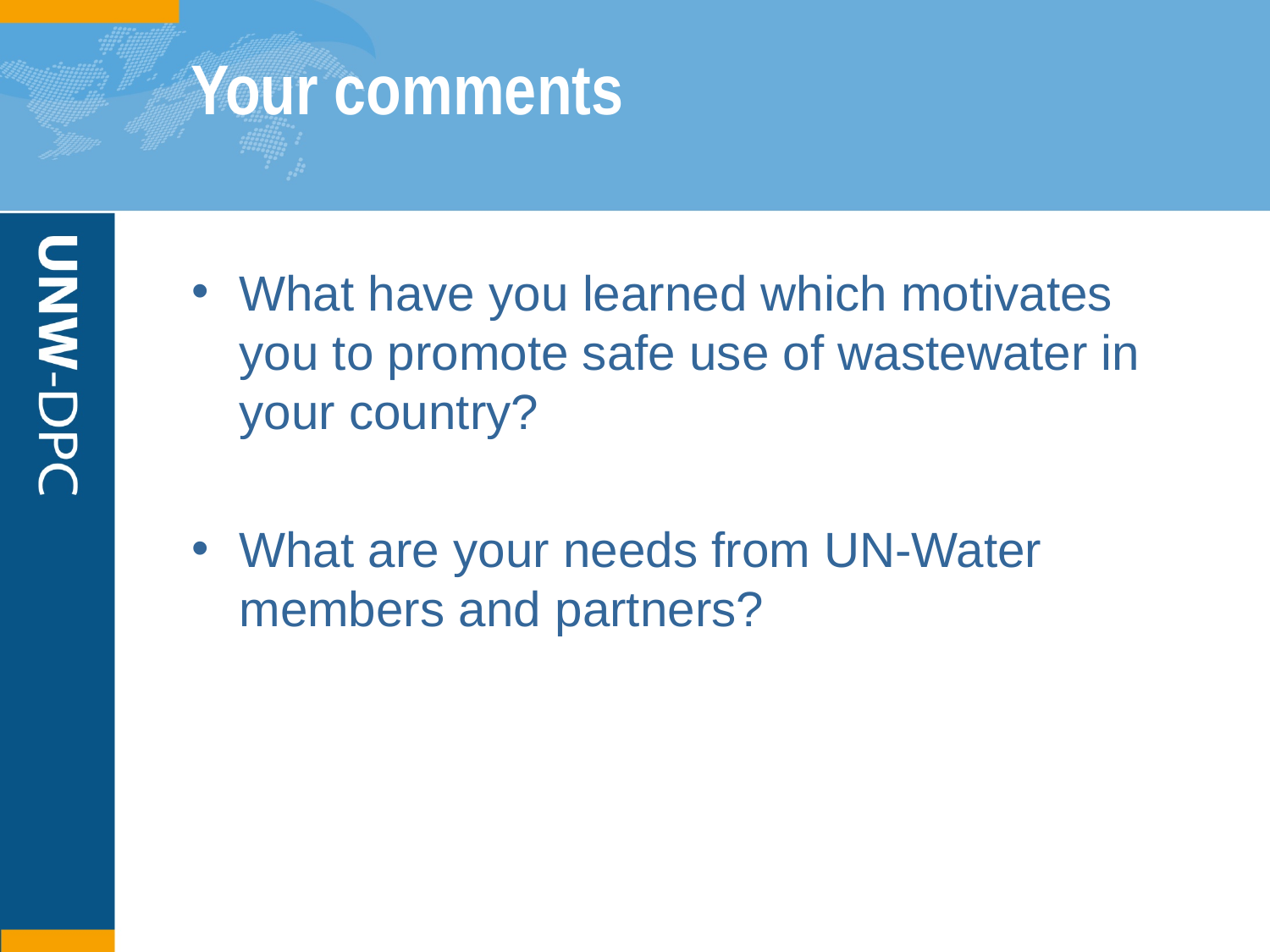

# Your comments
What have you learned which motivates you to promote safe use of wastewater in your country?

What are your needs from UN-Water members and partners?